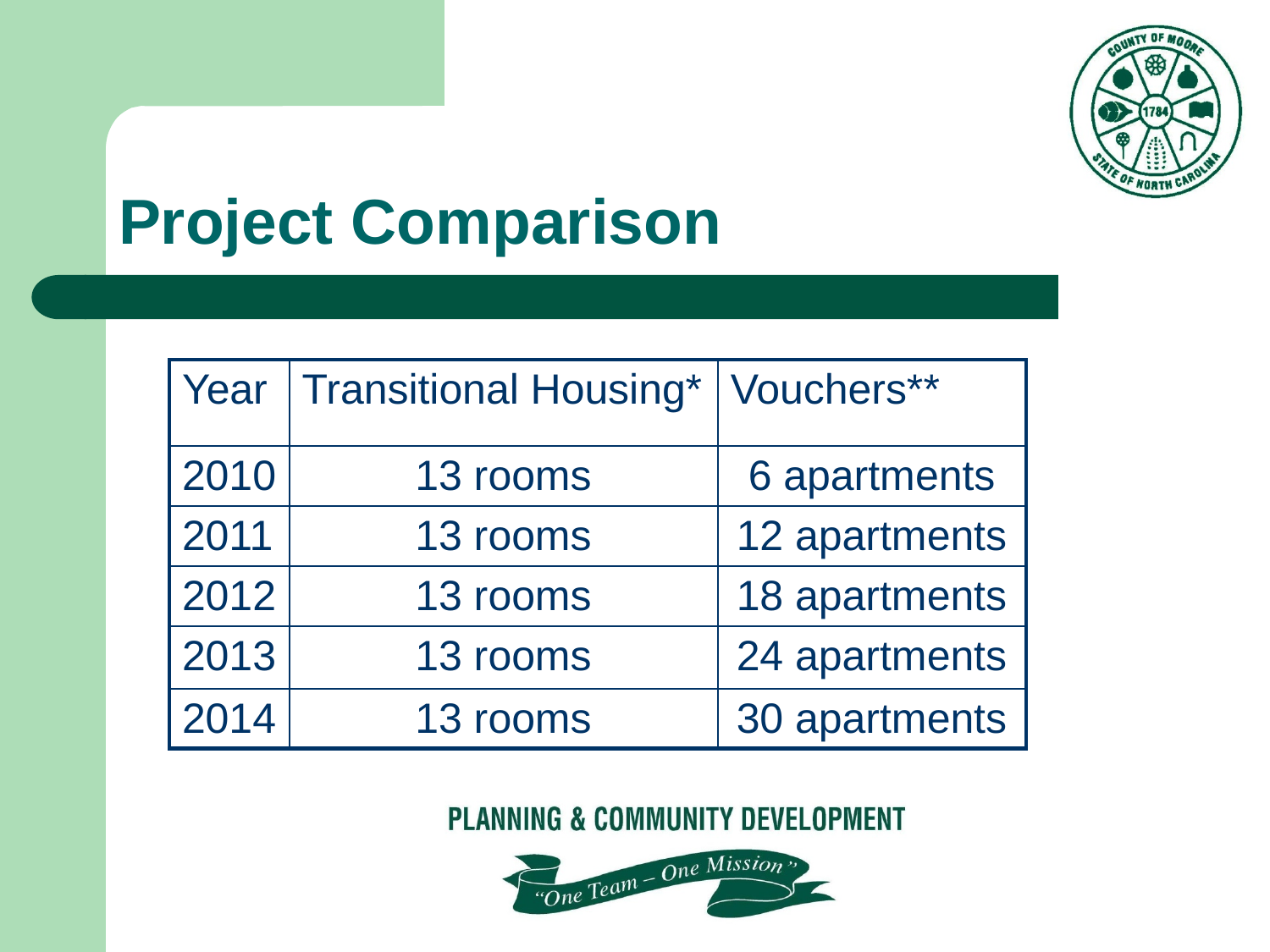

# Project Comparison
| Year | Transitional Housing\* | Vouchers\*\* |
| --- | --- | --- |
| 2010 | 13 rooms | 6 apartments |
| 2011 | 13 rooms | 12 apartments |
| 2012 | 13 rooms | 18 apartments |
| 2013 | 13 rooms | 24 apartments |
| 2014 | 13 rooms | 30 apartments |